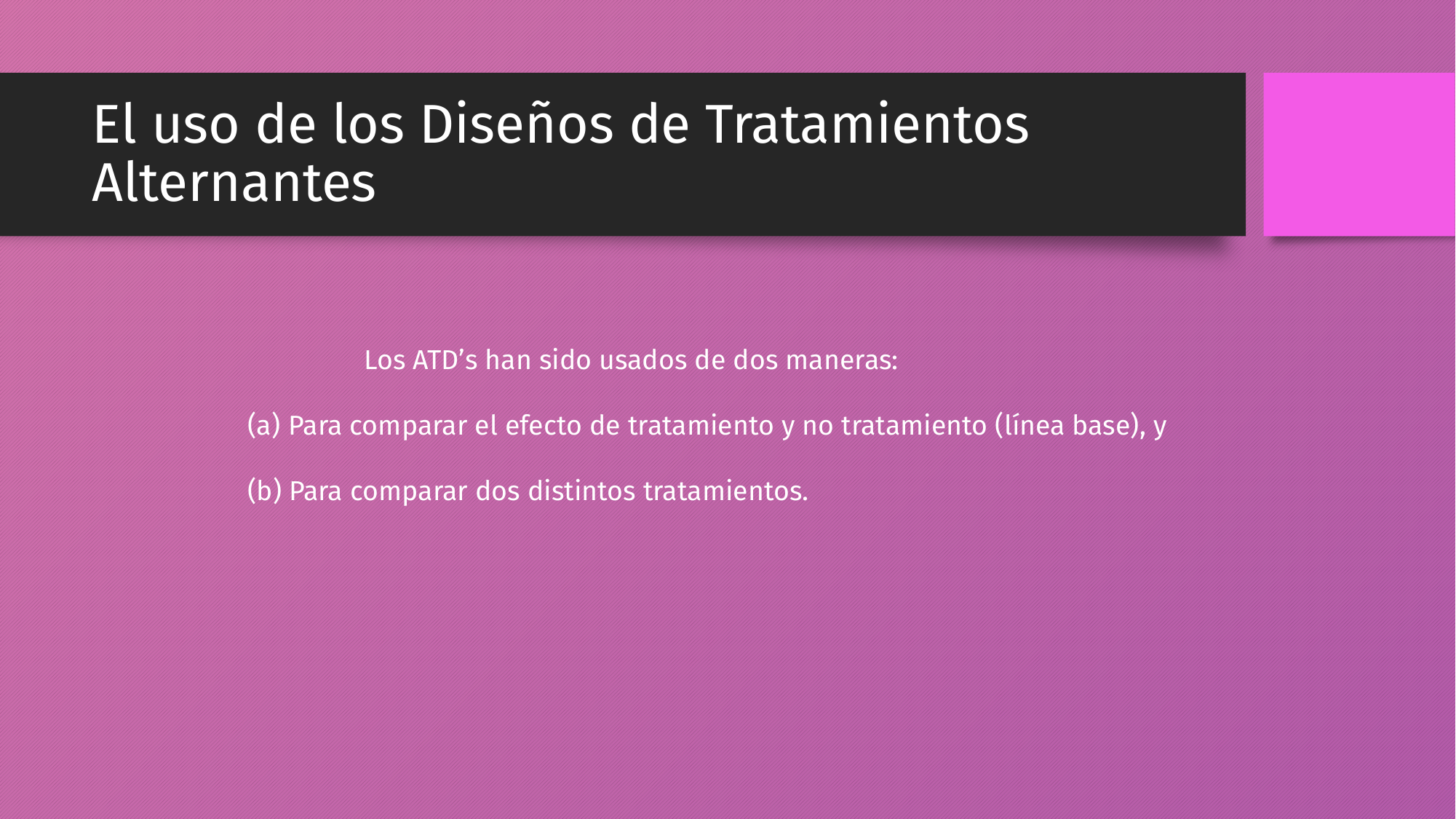

# El uso de los Diseños de Tratamientos Alternantes
	 Los ATD’s han sido usados de dos maneras:

Para comparar el efecto de tratamiento y no tratamiento (línea base), y

(b) Para comparar dos distintos tratamientos.